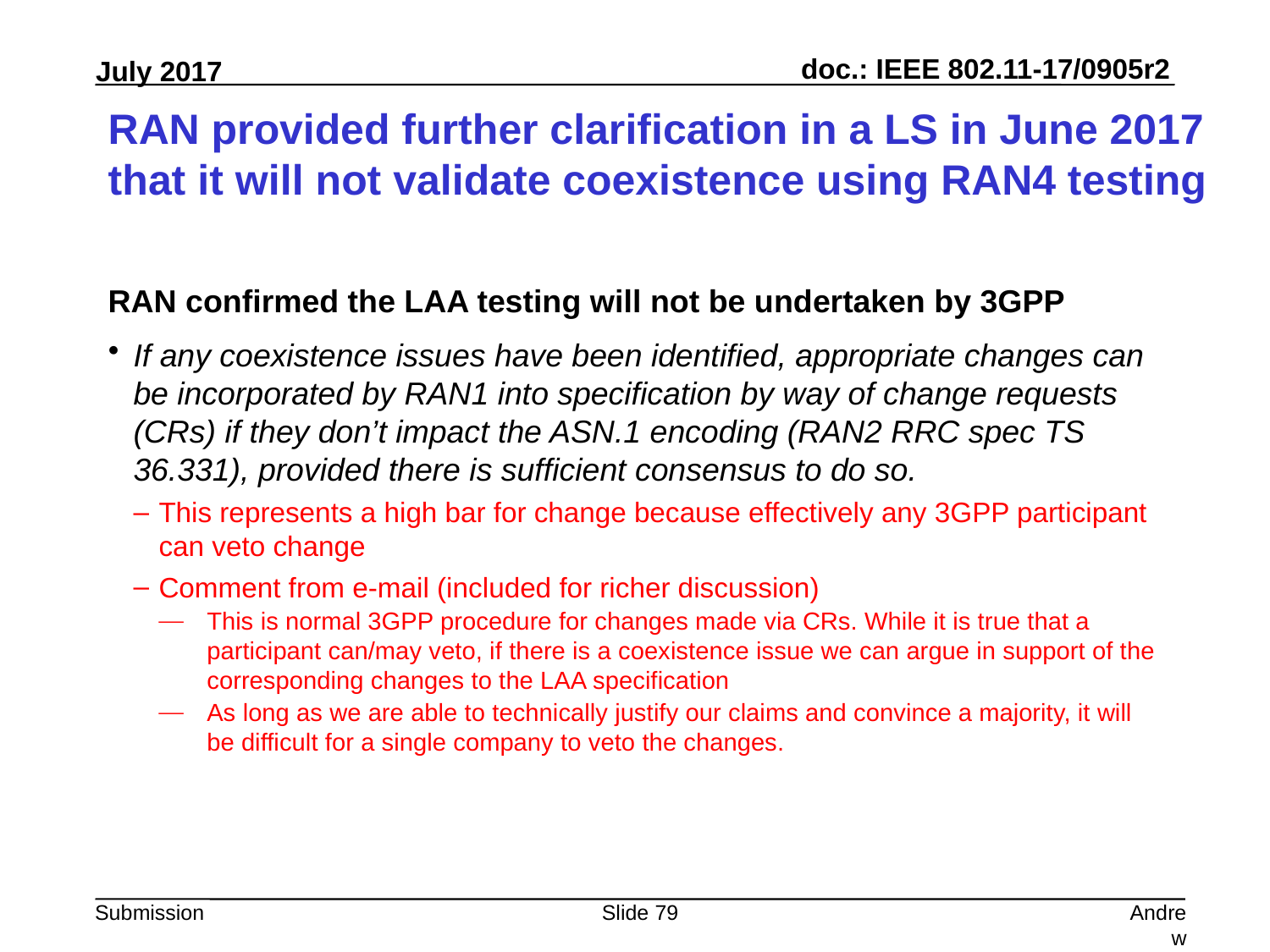

# RAN provided further clarification in a LS in June 2017 that it will not validate coexistence using RAN4 testing
RAN confirmed the LAA testing will not be undertaken by 3GPP
If any coexistence issues have been identified, appropriate changes can be incorporated by RAN1 into specification by way of change requests (CRs) if they don’t impact the ASN.1 encoding (RAN2 RRC spec TS 36.331), provided there is sufficient consensus to do so.
This represents a high bar for change because effectively any 3GPP participant can veto change
Comment from e-mail (included for richer discussion)
This is normal 3GPP procedure for changes made via CRs. While it is true that a participant can/may veto, if there is a coexistence issue we can argue in support of the corresponding changes to the LAA specification
As long as we are able to technically justify our claims and convince a majority, it will be difficult for a single company to veto the changes.
Slide 79
Andrew Myles, Cisco